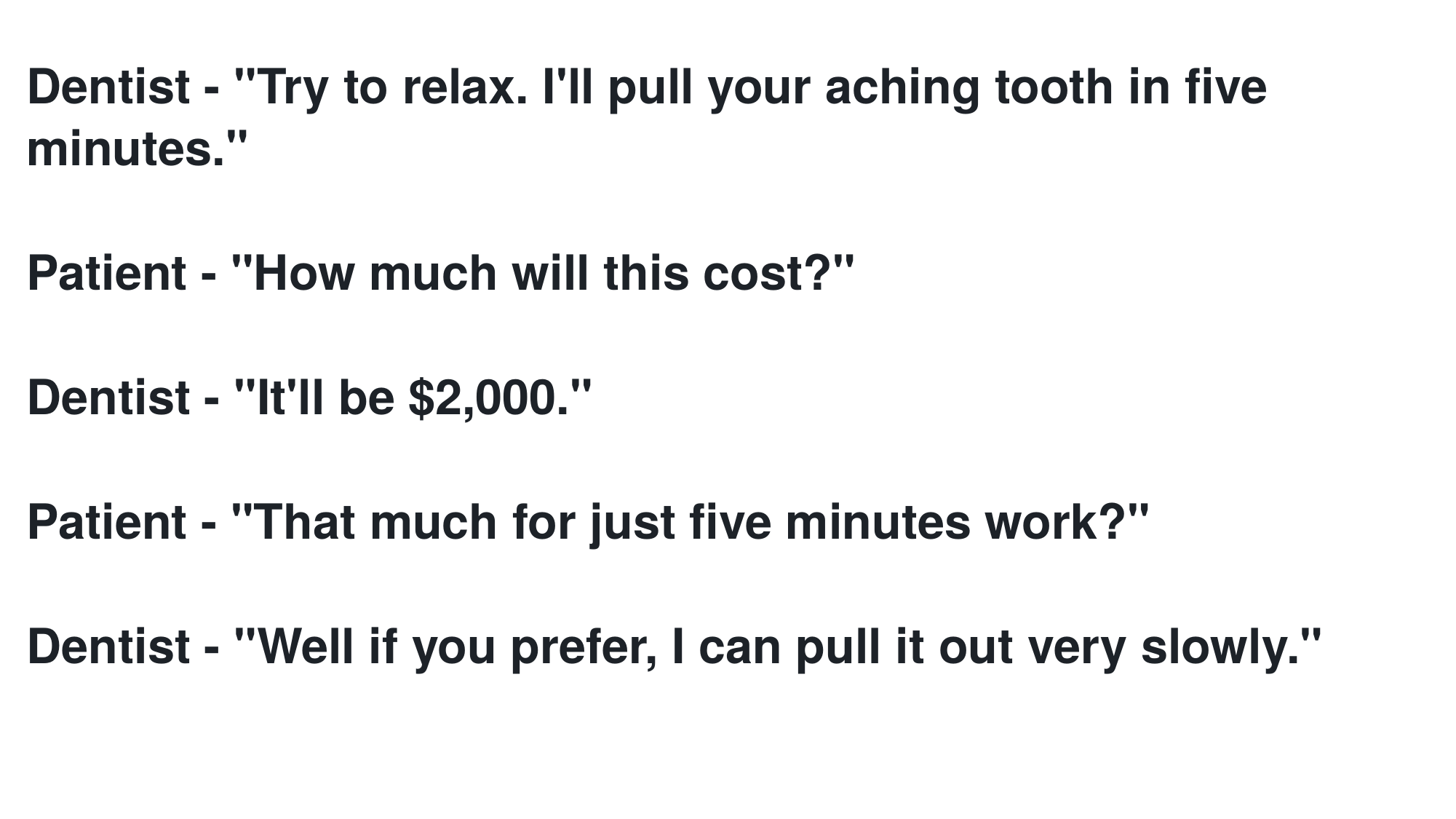

Dentist - "Try to relax. I'll pull your aching tooth in five minutes."

Patient - "How much will this cost?"

Dentist - "It'll be $2,000."

Patient - "That much for just five minutes work?"

Dentist - "Well if you prefer, I can pull it out very slowly."